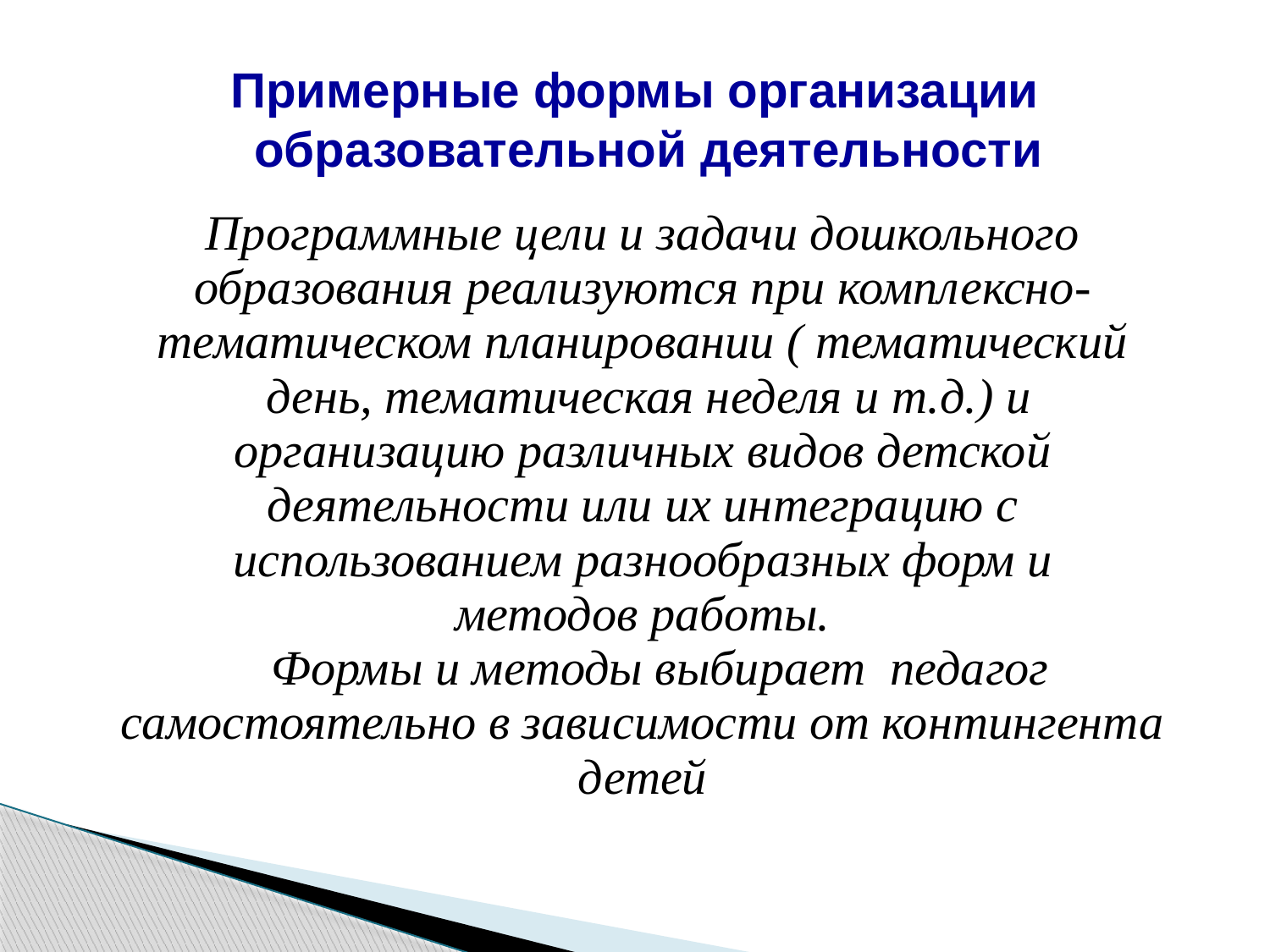

# Примерные формы организации   образовательной деятельности
Программные цели и задачи дошкольного
образования реализуются при комплексно-
тематическом планировании ( тематический
 день, тематическая неделя и т.д.) и
организацию различных видов детской
деятельности или их интеграцию с
использованием разнообразных форм и
методов работы.
	Формы и методы выбирает  педагог
самостоятельно в зависимости от контингента
детей